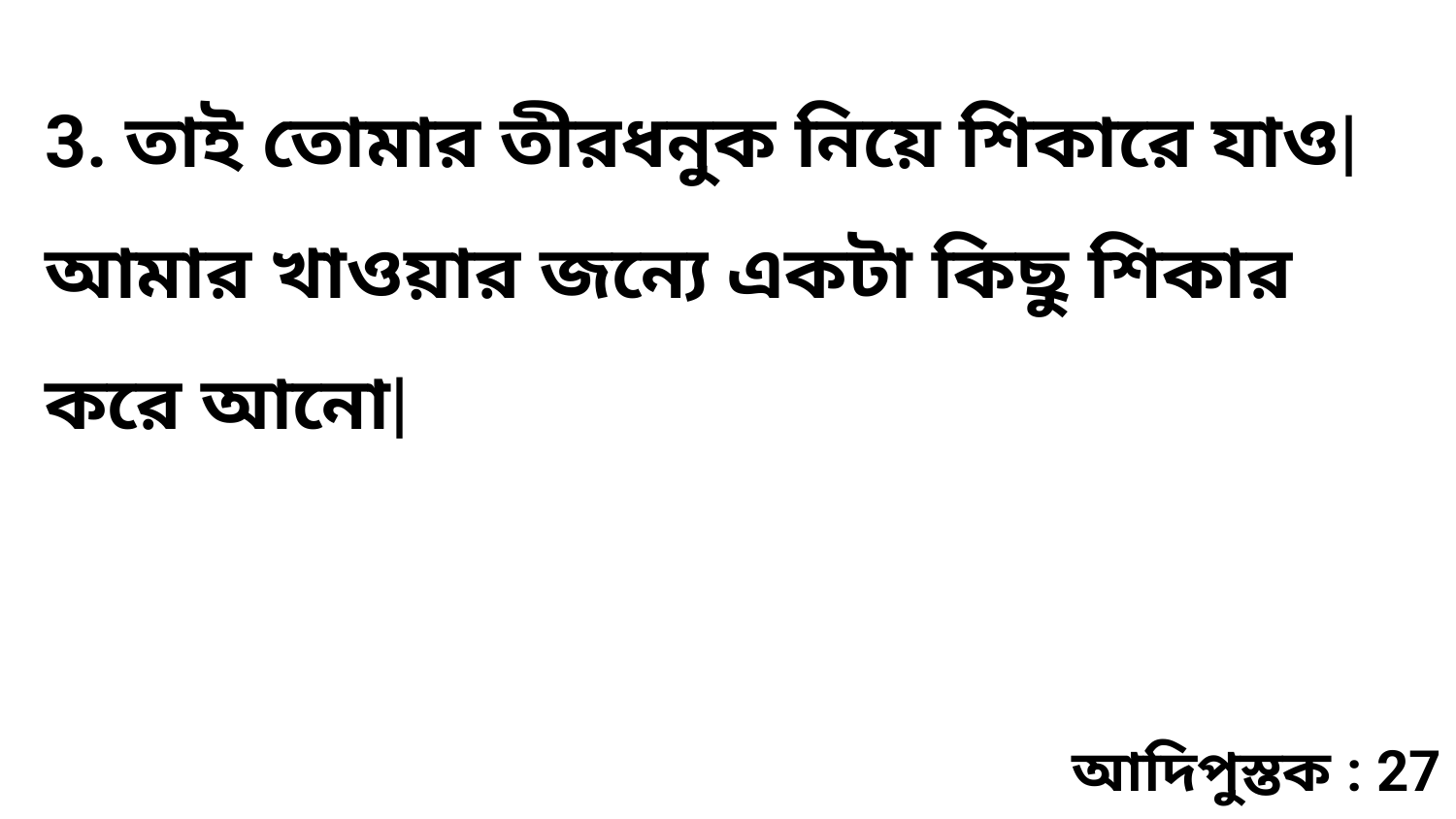

3. তাই তোমার তীরধনুক নিয়ে শিকারে যাও| আমার খাওয়ার জন্যে একটা কিছু শিকার করে আনো|
আদিপুস্তক : 27